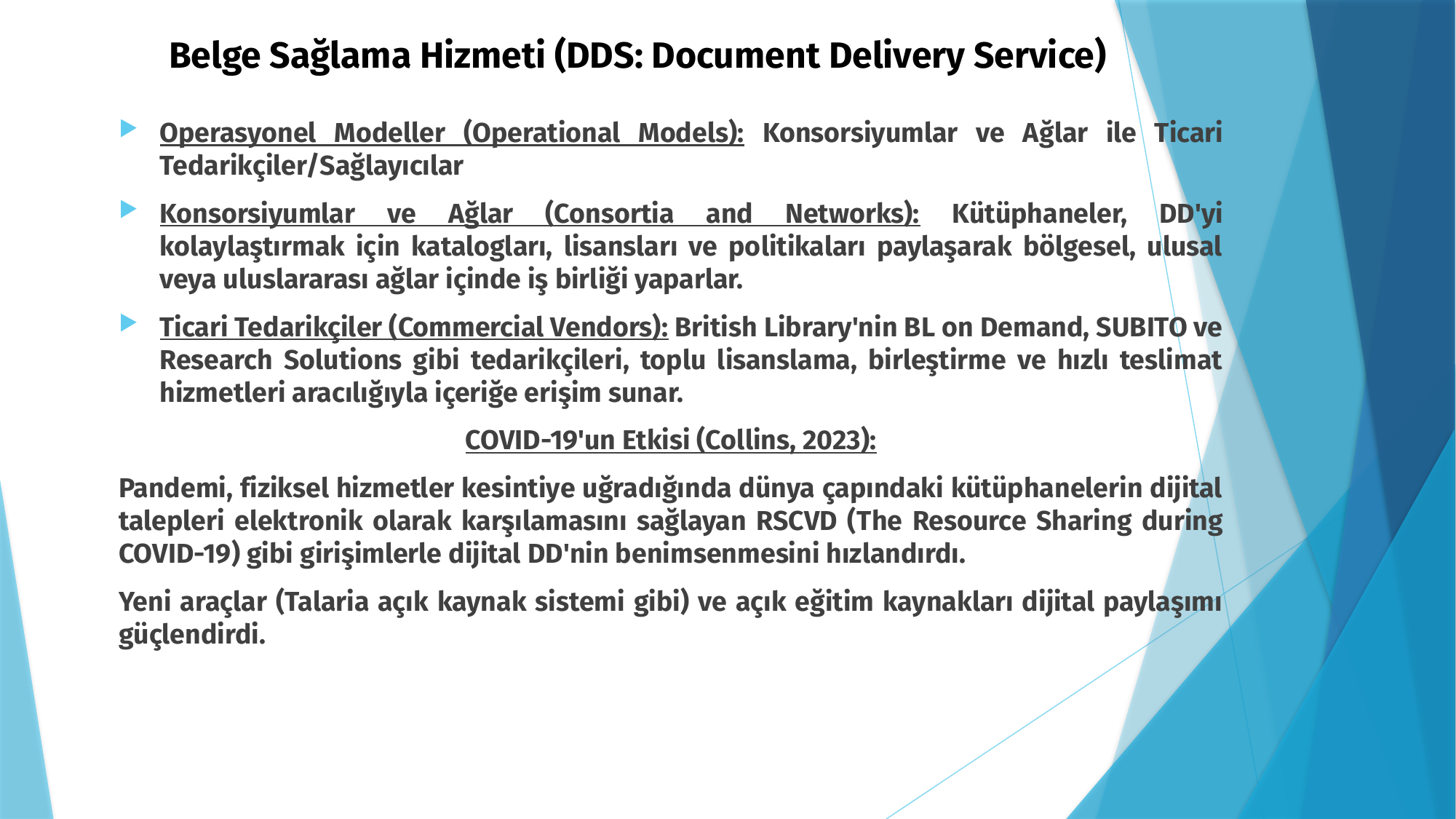

# Belge Sağlama Hizmeti (DDS: Document Delivery Service)
Operasyonel Modeller (Operational Models): Konsorsiyumlar ve Ağlar ile Ticari Tedarikçiler/Sağlayıcılar
Konsorsiyumlar ve Ağlar (Consortia and Networks): Kütüphaneler, DD'yi kolaylaştırmak için katalogları, lisansları ve politikaları paylaşarak bölgesel, ulusal veya uluslararası ağlar içinde iş birliği yaparlar.
Ticari Tedarikçiler (Commercial Vendors): British Library'nin BL on Demand, SUBITO ve Research Solutions gibi tedarikçileri, toplu lisanslama, birleştirme ve hızlı teslimat hizmetleri aracılığıyla içeriğe erişim sunar.
COVID-19'un Etkisi (Collins, 2023):
Pandemi, fiziksel hizmetler kesintiye uğradığında dünya çapındaki kütüphanelerin dijital talepleri elektronik olarak karşılamasını sağlayan RSCVD (The Resource Sharing during COVID-19) gibi girişimlerle dijital DD'nin benimsenmesini hızlandırdı.
Yeni araçlar (Talaria açık kaynak sistemi gibi) ve açık eğitim kaynakları dijital paylaşımı güçlendirdi.